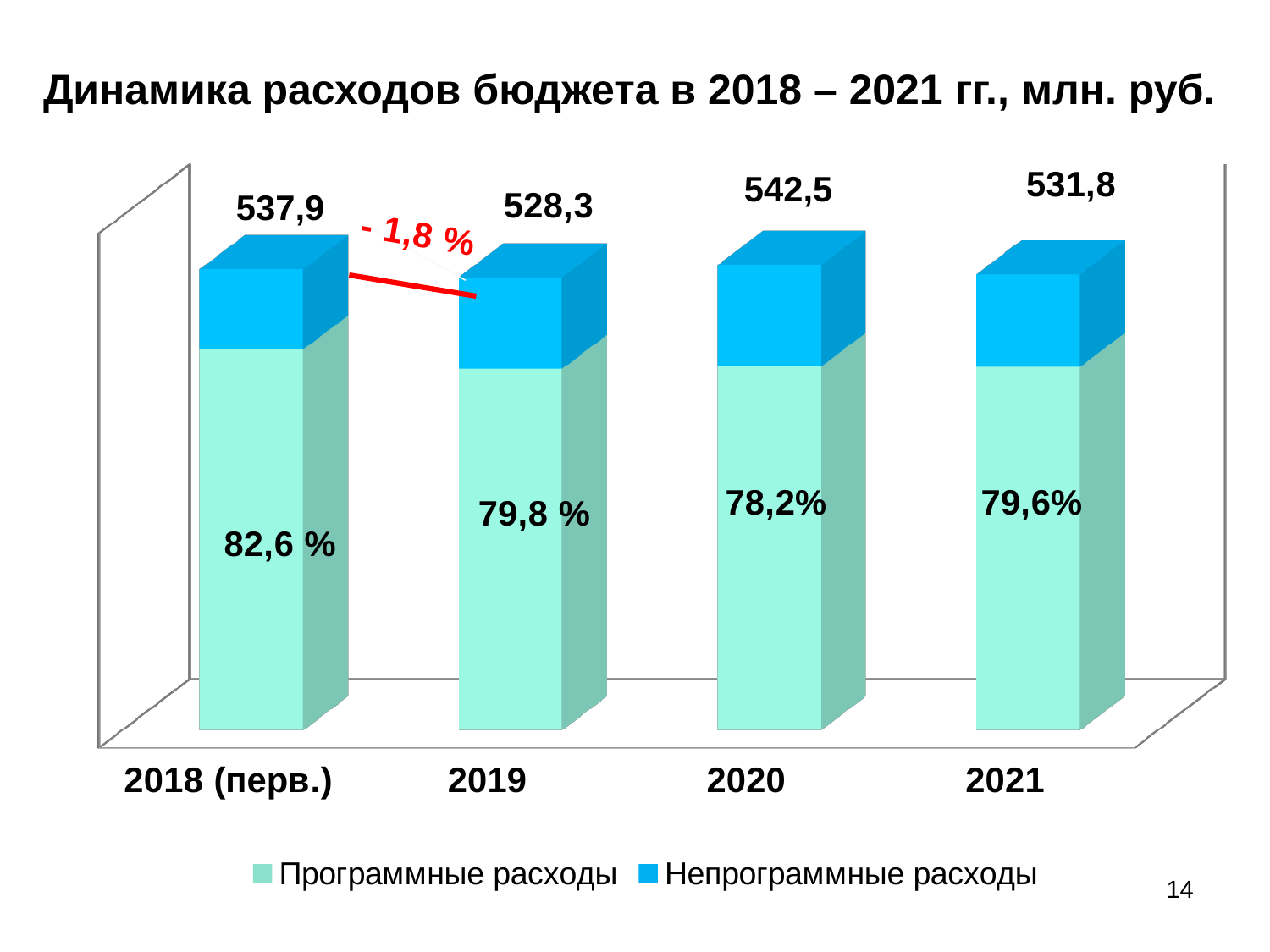

# Динамика расходов бюджета в 2018 – 2021 гг., млн. руб.

[unsupported chart]

542,5
537,9
14